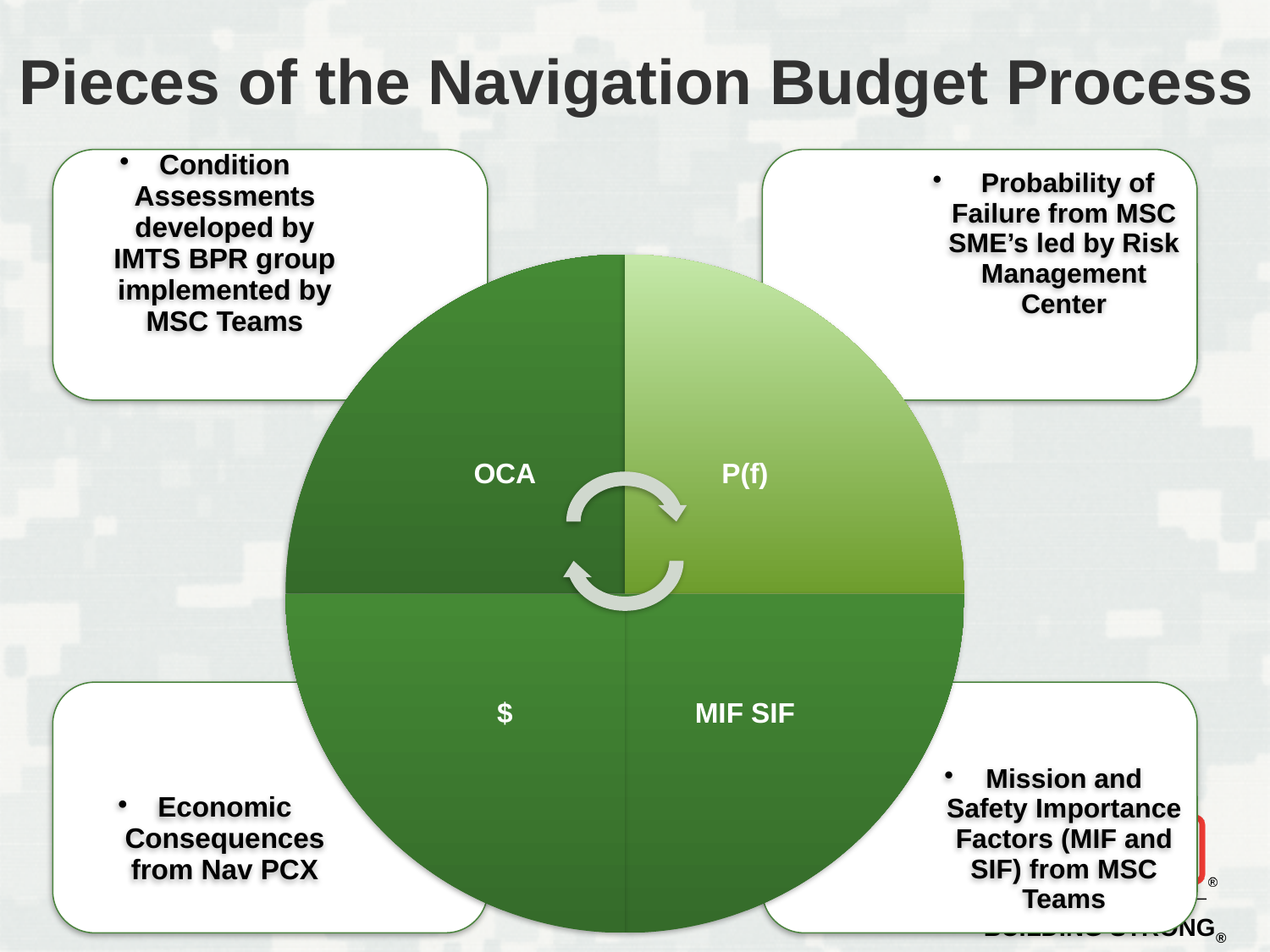

Pieces of the Navigation Budget Process
OCA
Condition Assessments developed by IMTS BPR group implemented by MSC Teams
P(f)
 Probability of Failure from MSC SME’s led by Risk Management Center
MIF SIF
Mission and Safety Importance Factors (MIF and SIF) from MSC Teams
$
Economic Consequences from Nav PCX